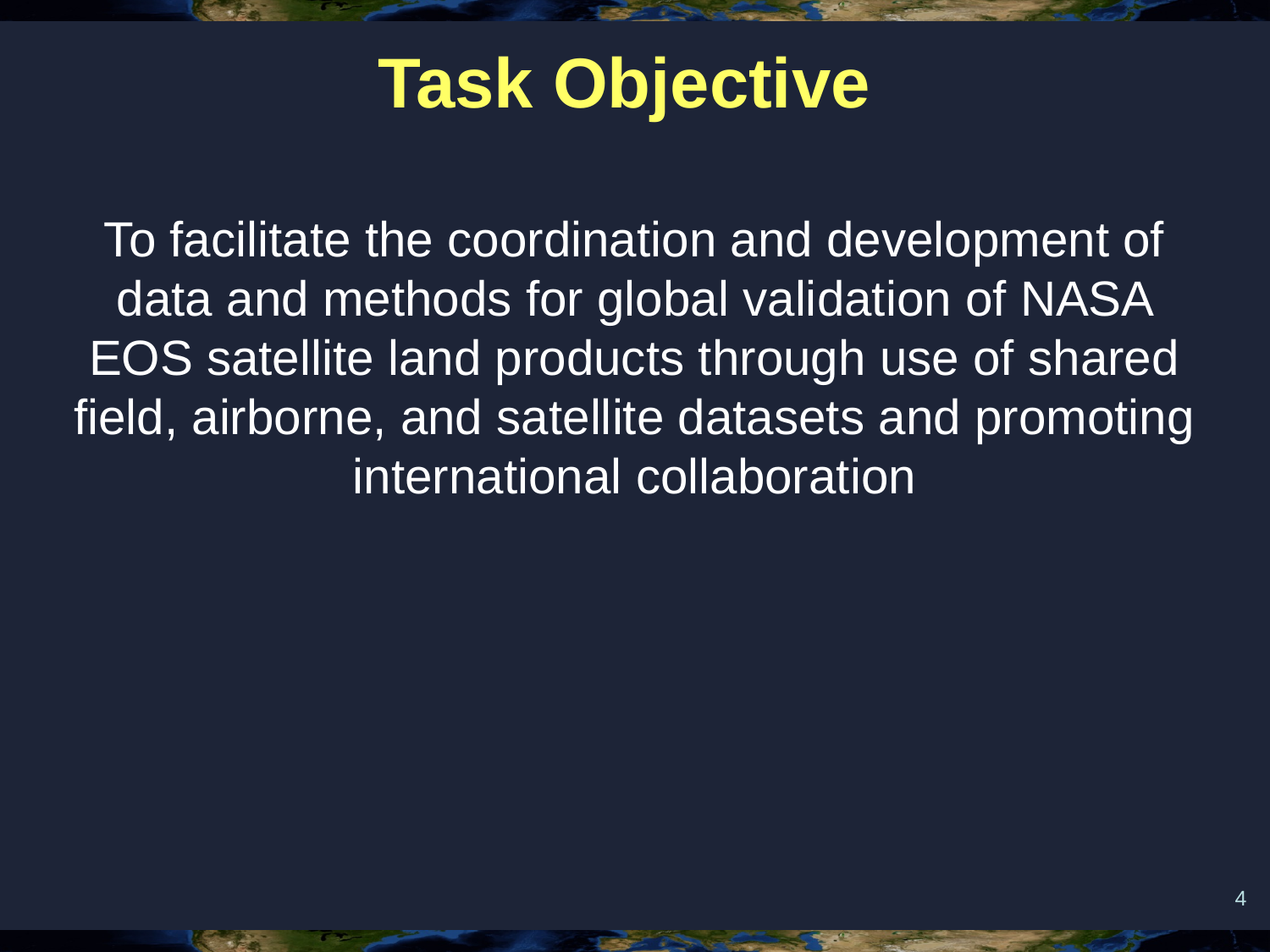

# Task Objective
To facilitate the coordination and development of data and methods for global validation of NASA EOS satellite land products through use of shared field, airborne, and satellite datasets and promoting international collaboration
4